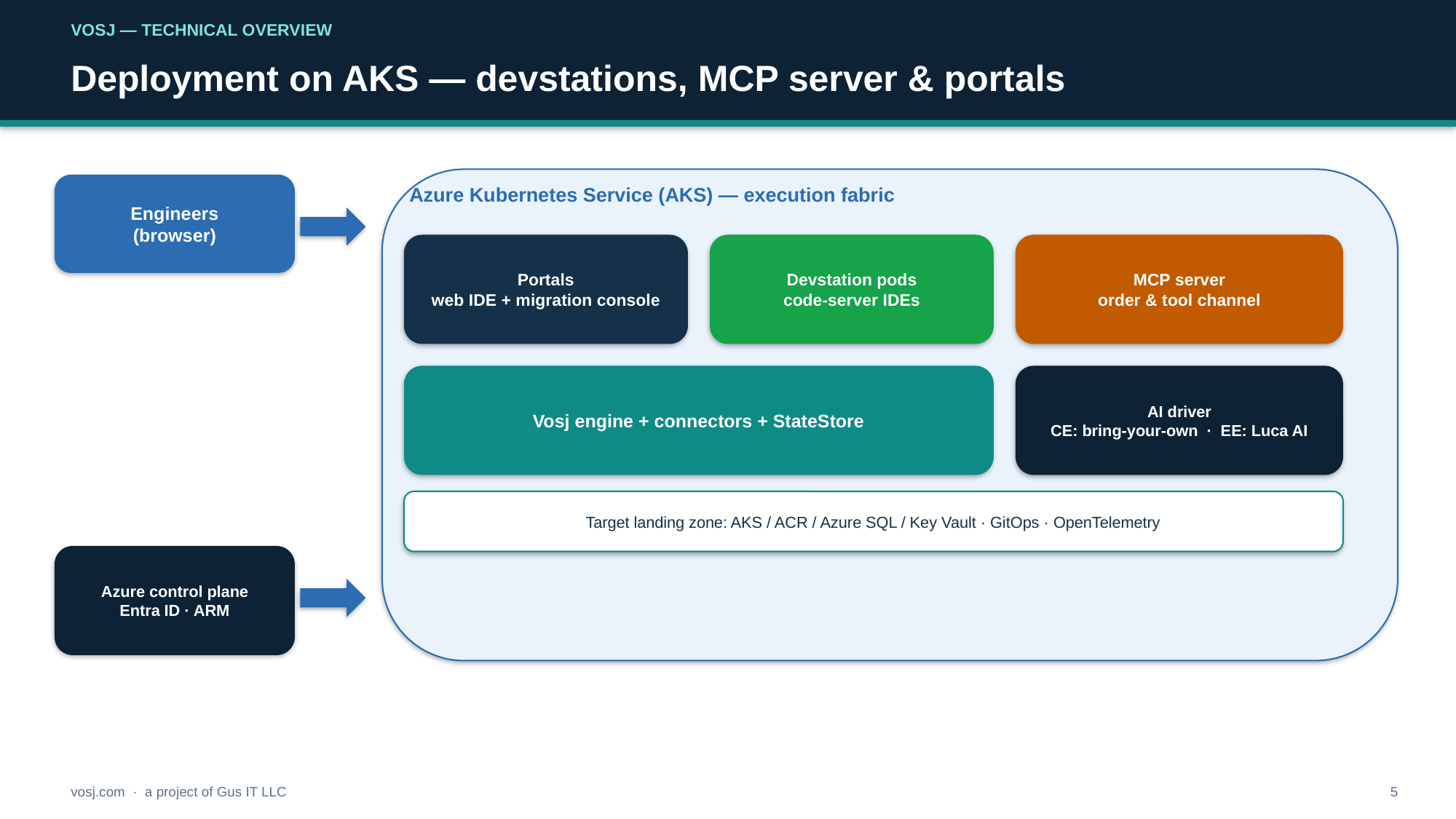

VOSJ — TECHNICAL OVERVIEW
Deployment on AKS — devstations, MCP server & portals

Engineers
(browser)
Azure Kubernetes Service (AKS) — execution fabric

Portals
web IDE + migration console
Devstation pods
code-server IDEs
MCP server
order & tool channel
Vosj engine + connectors + StateStore
AI driver
CE: bring-your-own  ·  EE: Luca AI
Target landing zone: AKS / ACR / Azure SQL / Key Vault · GitOps · OpenTelemetry
Azure control plane
Entra ID · ARM

vosj.com  ·  a project of Gus IT LLC
5